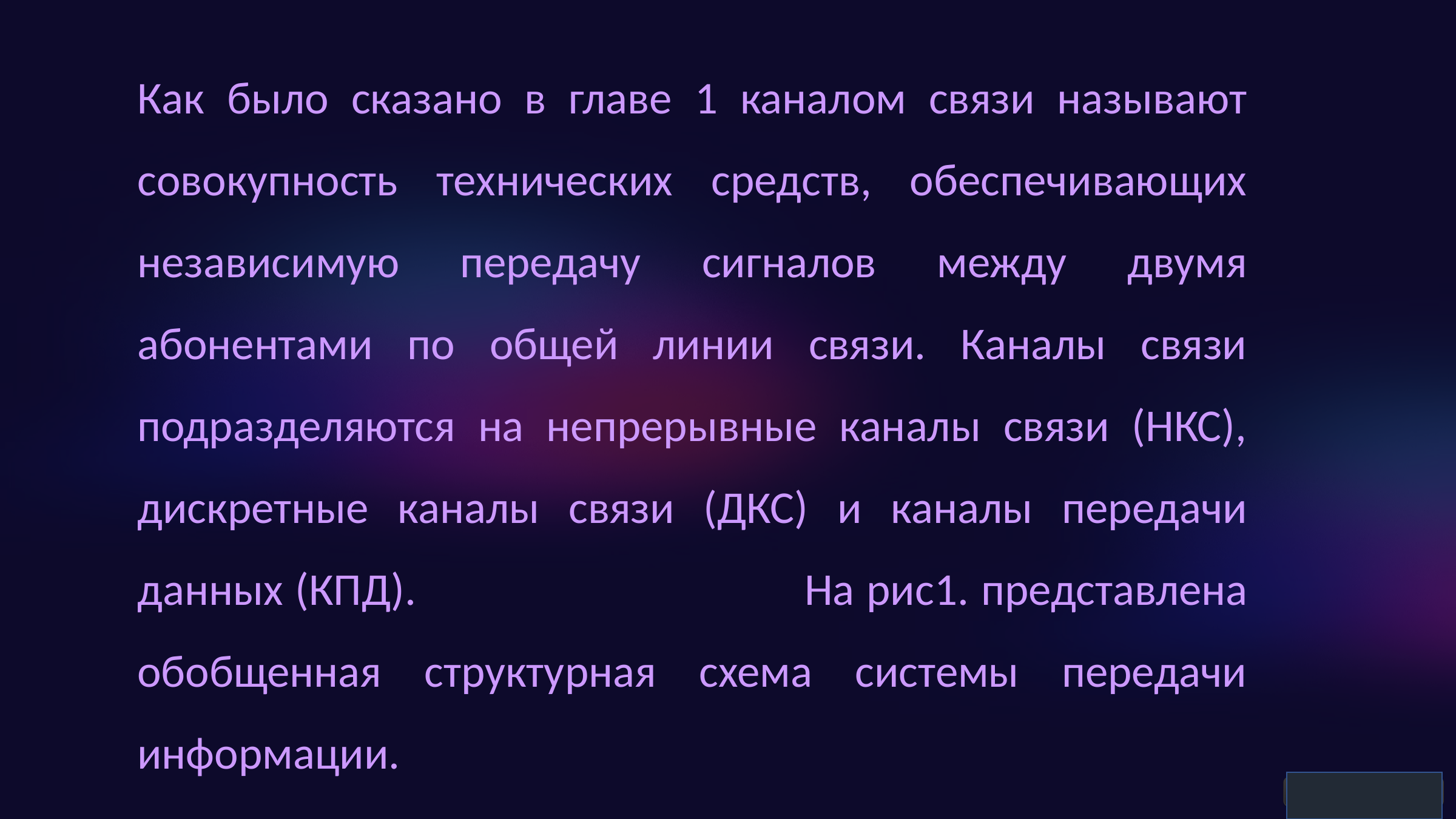

Как было сказано в главе 1 каналом связи называют совокупность технических средcтв, обеспечивающих независимую передачу сигналов между двумя абонентами по общей линии связи. Каналы связи подразделяются на непрерывные каналы связи (НКС), дискретные каналы связи (ДКС) и каналы передачи данных (КПД).                                На рис1. представлена обобщенная структурная схема системы передачи информации.